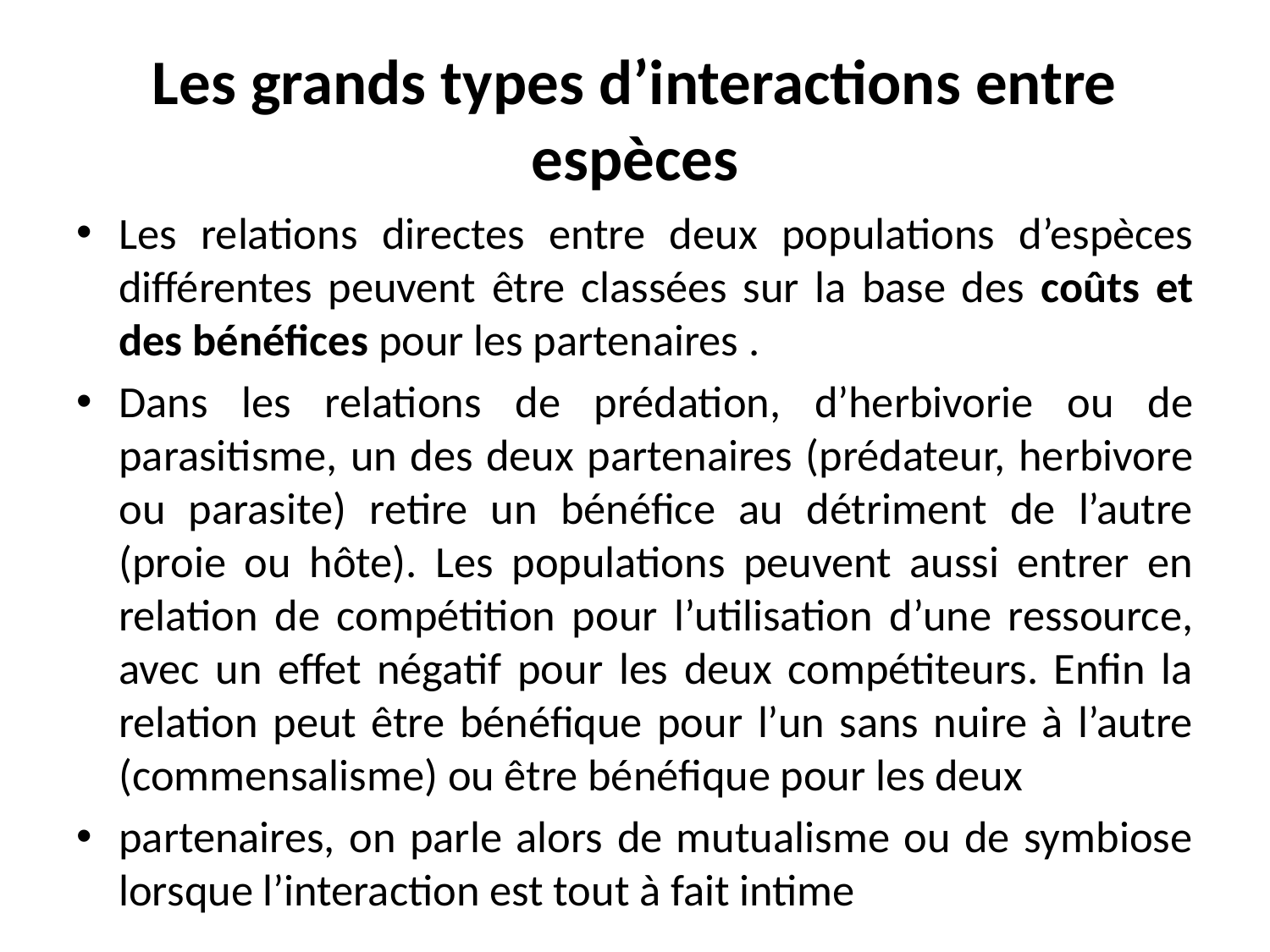

# Les grands types d’interactions entre espèces
Les relations directes entre deux populations d’espèces différentes peuvent être classées sur la base des coûts et des bénéfices pour les partenaires .
Dans les relations de prédation, d’herbivorie ou de parasitisme, un des deux partenaires (prédateur, herbivore ou parasite) retire un bénéfice au détriment de l’autre (proie ou hôte). Les populations peuvent aussi entrer en relation de compétition pour l’utilisation d’une ressource, avec un effet négatif pour les deux compétiteurs. Enfin la relation peut être bénéfique pour l’un sans nuire à l’autre (commensalisme) ou être bénéfique pour les deux
partenaires, on parle alors de mutualisme ou de symbiose lorsque l’interaction est tout à fait intime